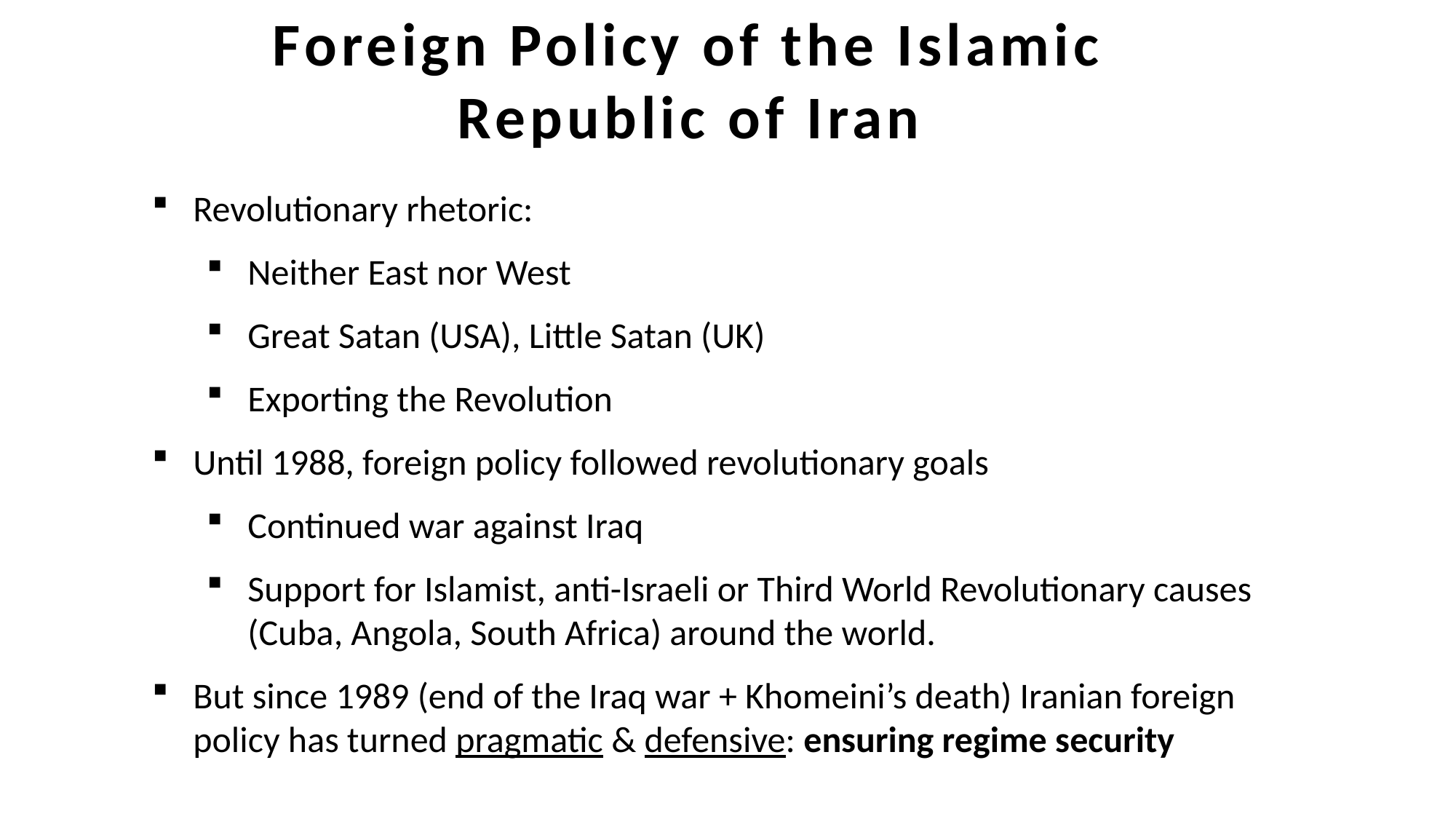

Foreign Policy of the Islamic Republic of Iran
Revolutionary rhetoric:
Neither East nor West
Great Satan (USA), Little Satan (UK)
Exporting the Revolution
Until 1988, foreign policy followed revolutionary goals
Continued war against Iraq
Support for Islamist, anti-Israeli or Third World Revolutionary causes (Cuba, Angola, South Africa) around the world.
But since 1989 (end of the Iraq war + Khomeini’s death) Iranian foreign policy has turned pragmatic & defensive: ensuring regime security